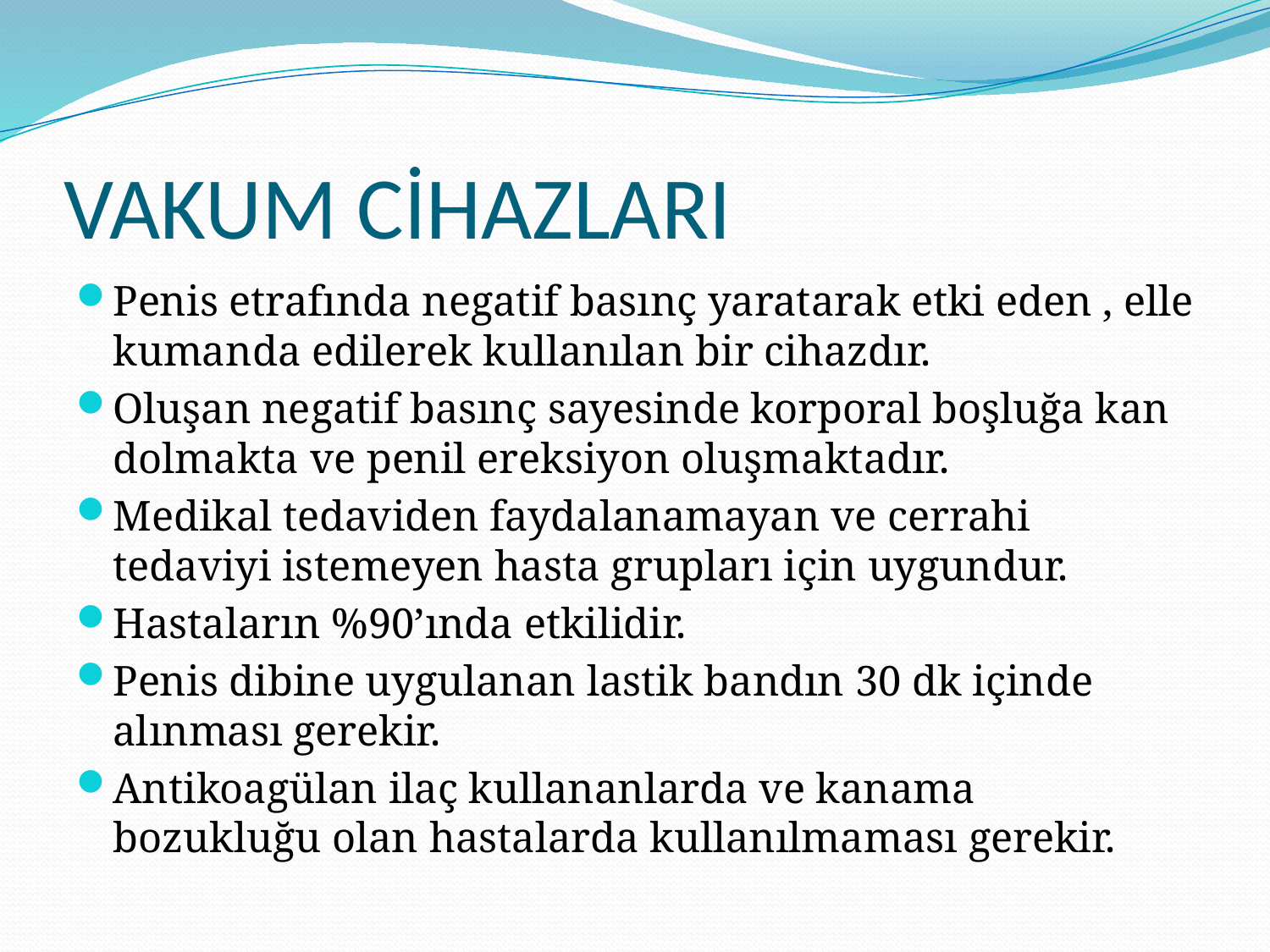

# VAKUM CİHAZLARI
Penis etrafında negatif basınç yaratarak etki eden , elle kumanda edilerek kullanılan bir cihazdır.
Oluşan negatif basınç sayesinde korporal boşluğa kan dolmakta ve penil ereksiyon oluşmaktadır.
Medikal tedaviden faydalanamayan ve cerrahi tedaviyi istemeyen hasta grupları için uygundur.
Hastaların %90’ında etkilidir.
Penis dibine uygulanan lastik bandın 30 dk içinde alınması gerekir.
Antikoagülan ilaç kullananlarda ve kanama bozukluğu olan hastalarda kullanılmaması gerekir.